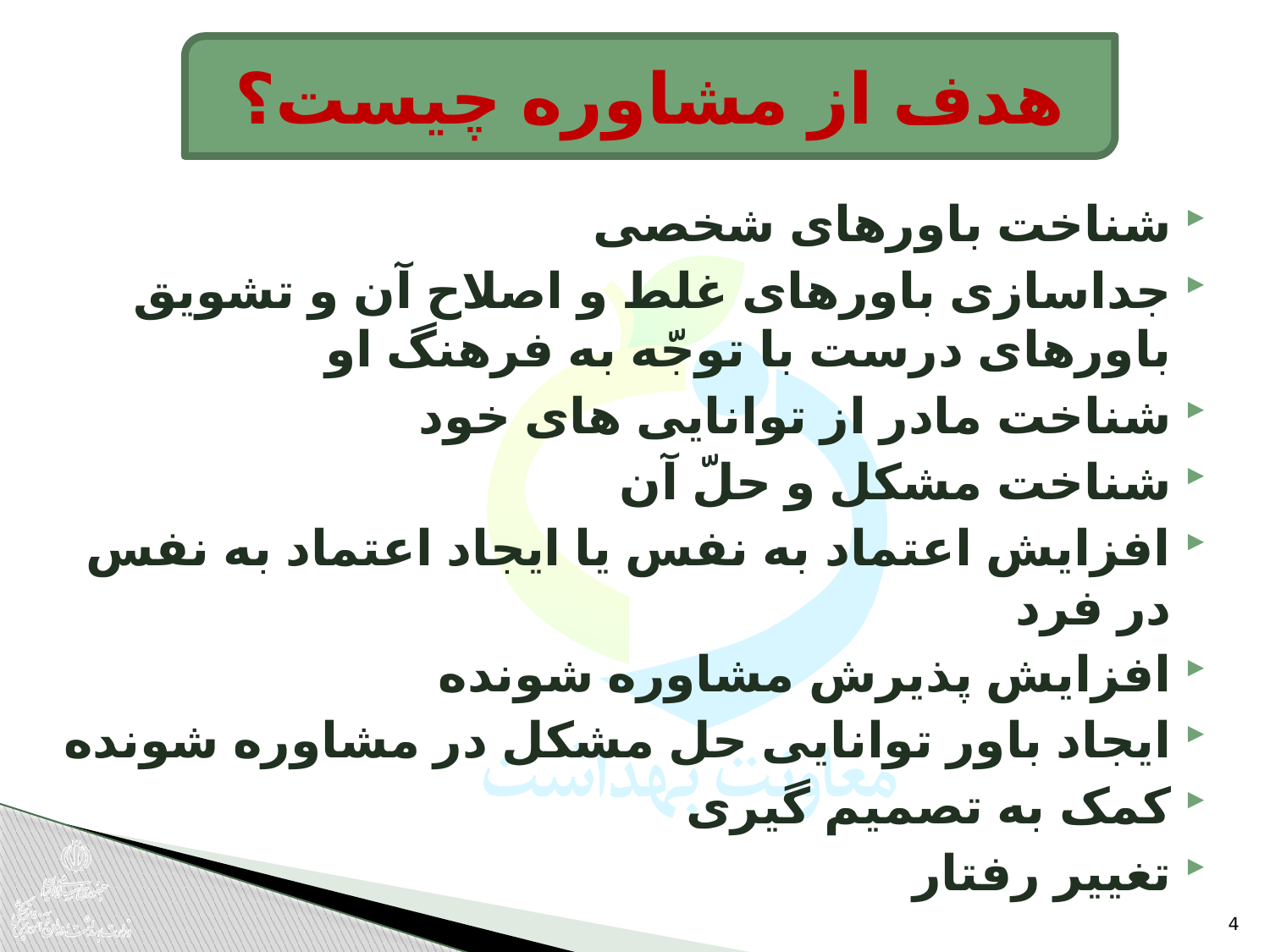

هدف از مشاوره چیست؟
شناخت باورهای شخصی
جداسازی باورهای غلط و اصلاح آن و تشویق باورهای درست با توجّه به فرهنگ او
شناخت مادر از توانایی های خود
شناخت مشکل و حلّ آن
افزایش اعتماد به نفس یا ایجاد اعتماد به نفس در فرد
افزایش پذیرش مشاوره شونده
ایجاد باور توانایی حل مشکل در مشاوره شونده
کمک به تصمیم گیری
تغییر رفتار
4